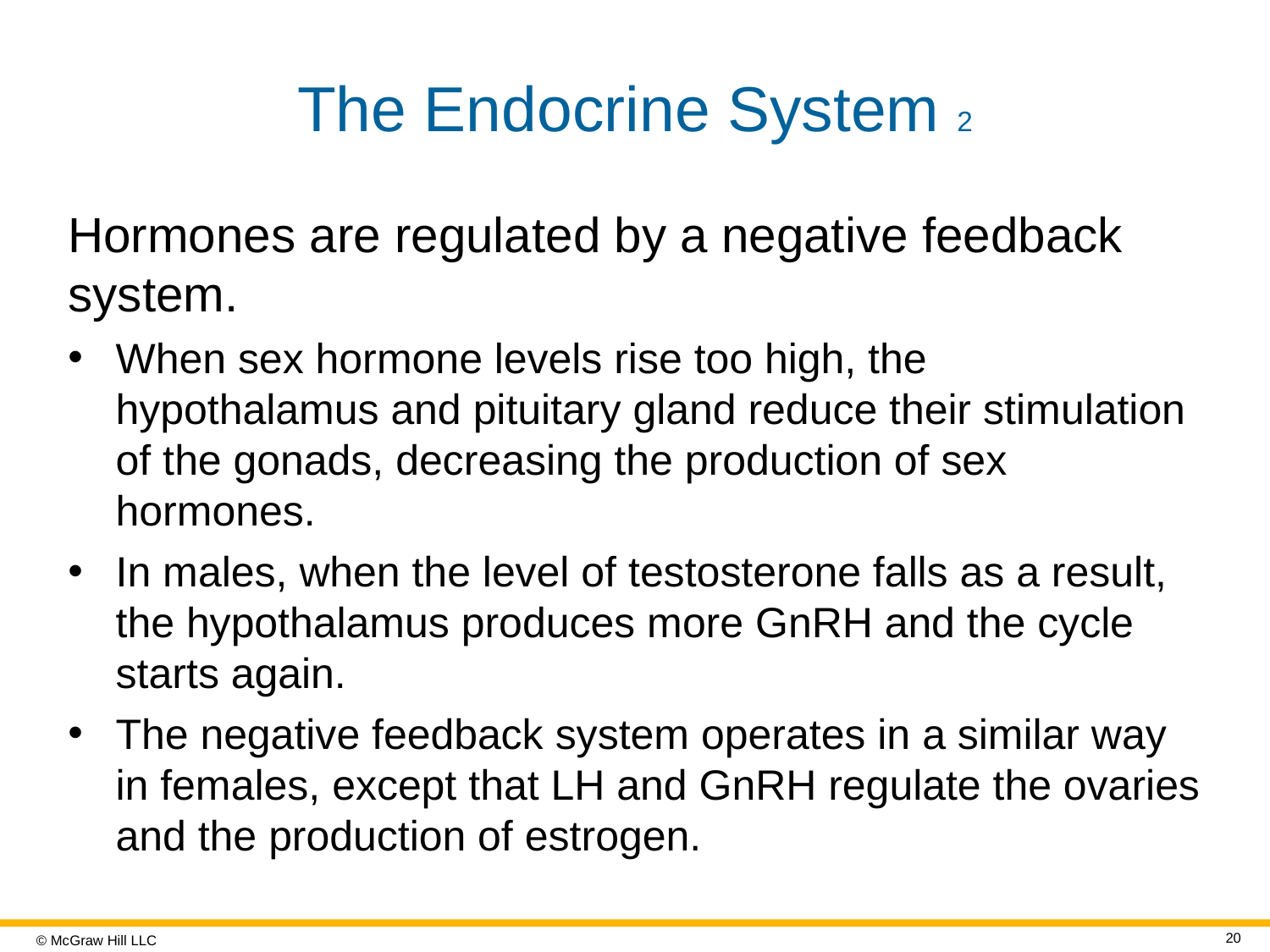

# The Endocrine System 2
Hormones are regulated by a negative feedback   system.
When sex hormone levels rise too high, the hypothalamus and pituitary gland reduce their stimulation of the gonads, decreasing the production of sex hormones.
In males, when the level of testosterone falls as a result, the hypothalamus produces more GnRH and the cycle starts again.
The negative feedback system operates in a similar way in females, except that LH and GnRH regulate the ovaries and the production of estrogen.
20